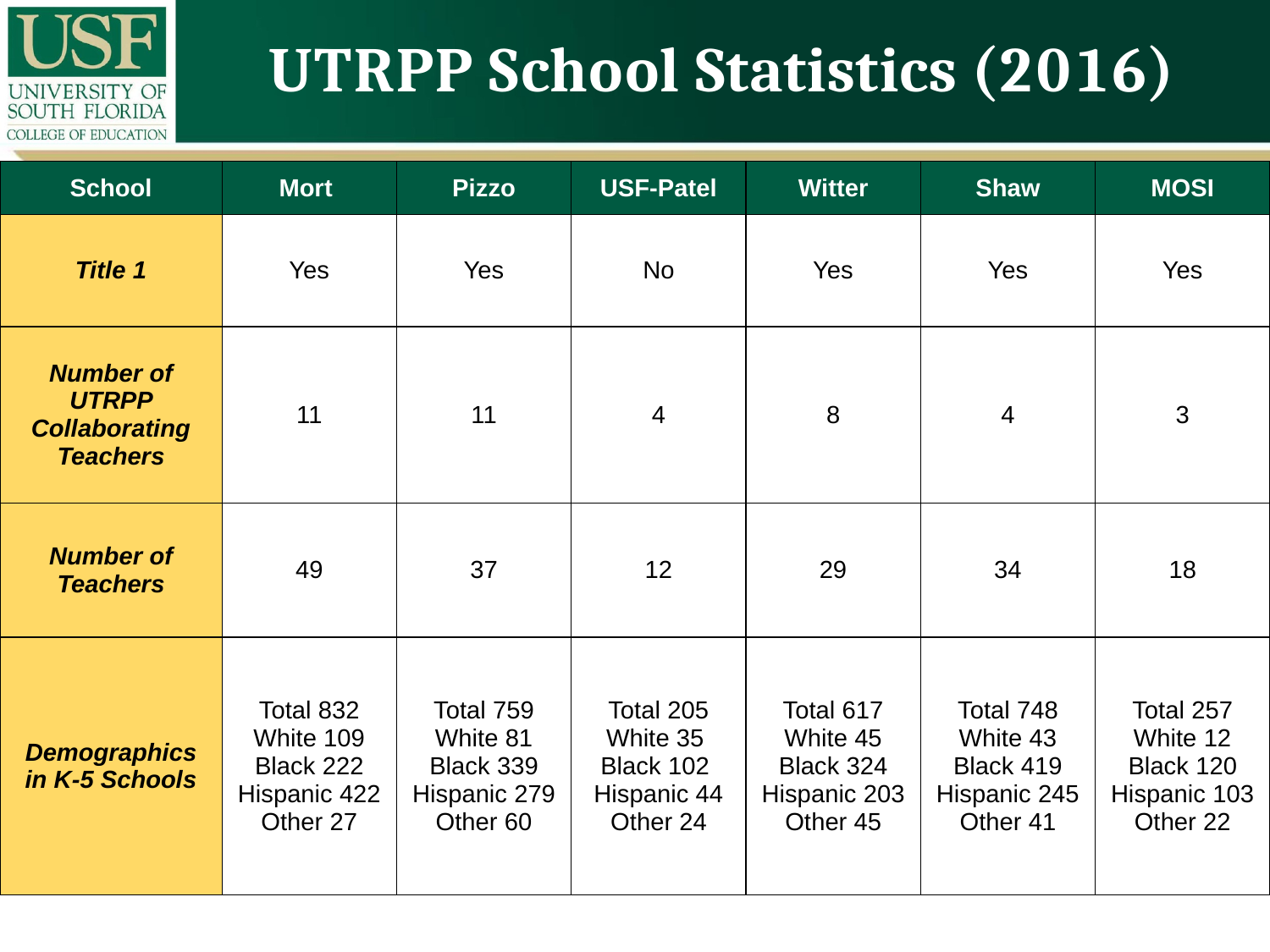

UTRPP School Statistics (2016)
| School | Mort | Pizzo | USF-Patel | Witter | Shaw | MOSI |
| --- | --- | --- | --- | --- | --- | --- |
| Title 1 | Yes | Yes | No | Yes | Yes | Yes |
| Number of UTRPP Collaborating Teachers | 11 | 11 | 4 | 8 | 4 | 3 |
| Number of Teachers | 49 | 37 | 12 | 29 | 34 | 18 |
| Demographics in K-5 Schools | Total 832 White 109 Black 222 Hispanic 422 Other 27 | Total 759 White 81 Black 339 Hispanic 279 Other 60 | Total 205 White 35 Black 102 Hispanic 44 Other 24 | Total 617 White 45 Black 324 Hispanic 203 Other 45 | Total 748 White 43 Black 419 Hispanic 245 Other 41 | Total 257 White 12 Black 120 Hispanic 103 Other 22 |
# Comparing Schools